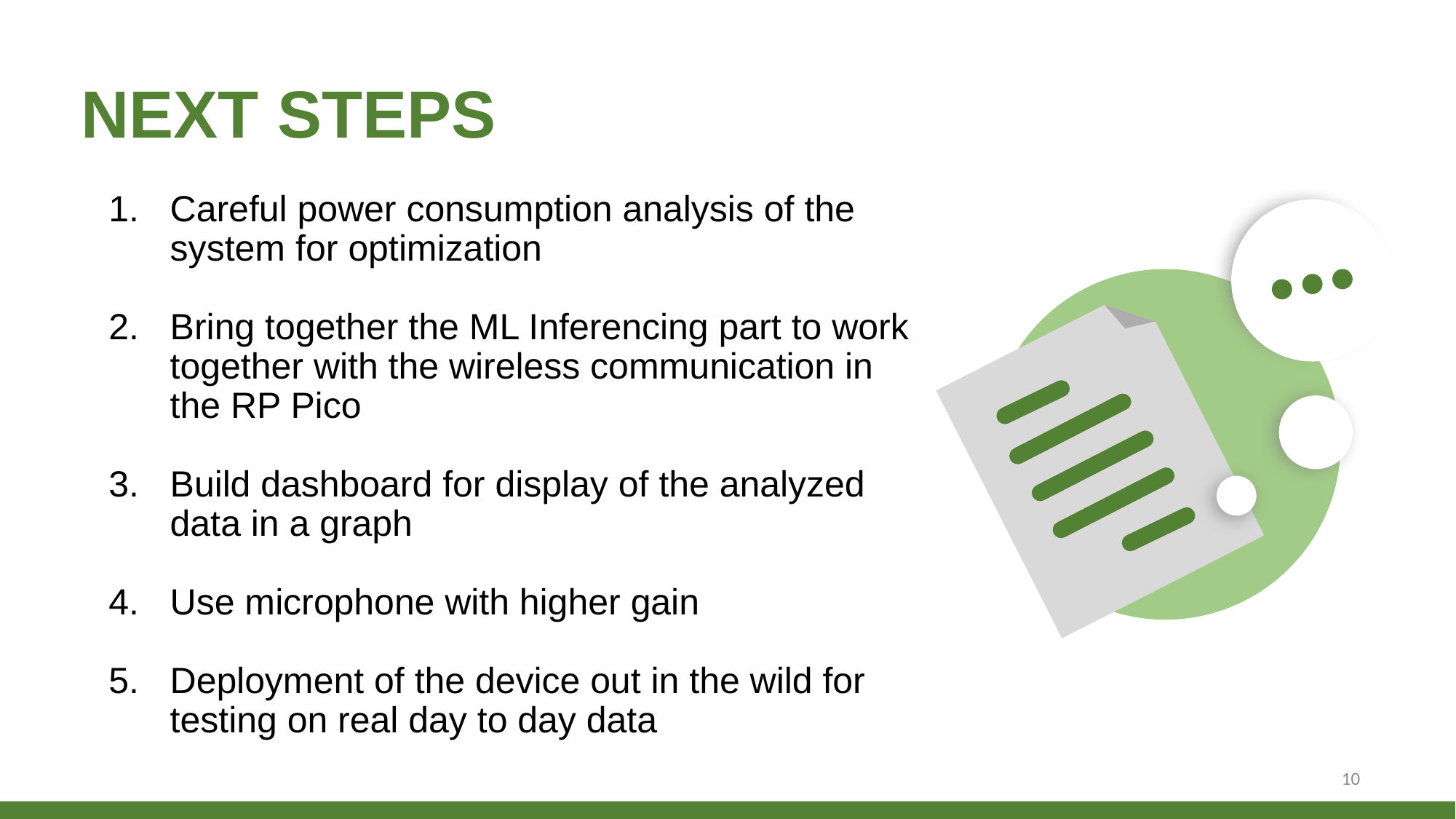

NEXT STEPS
Careful power consumption analysis of the system for optimization

Bring together the ML Inferencing part to work together with the wireless communication in the RP Pico

Build dashboard for display of the analyzed data in a graph

Use microphone with higher gain

Deployment of the device out in the wild for testing on real day to day data

10